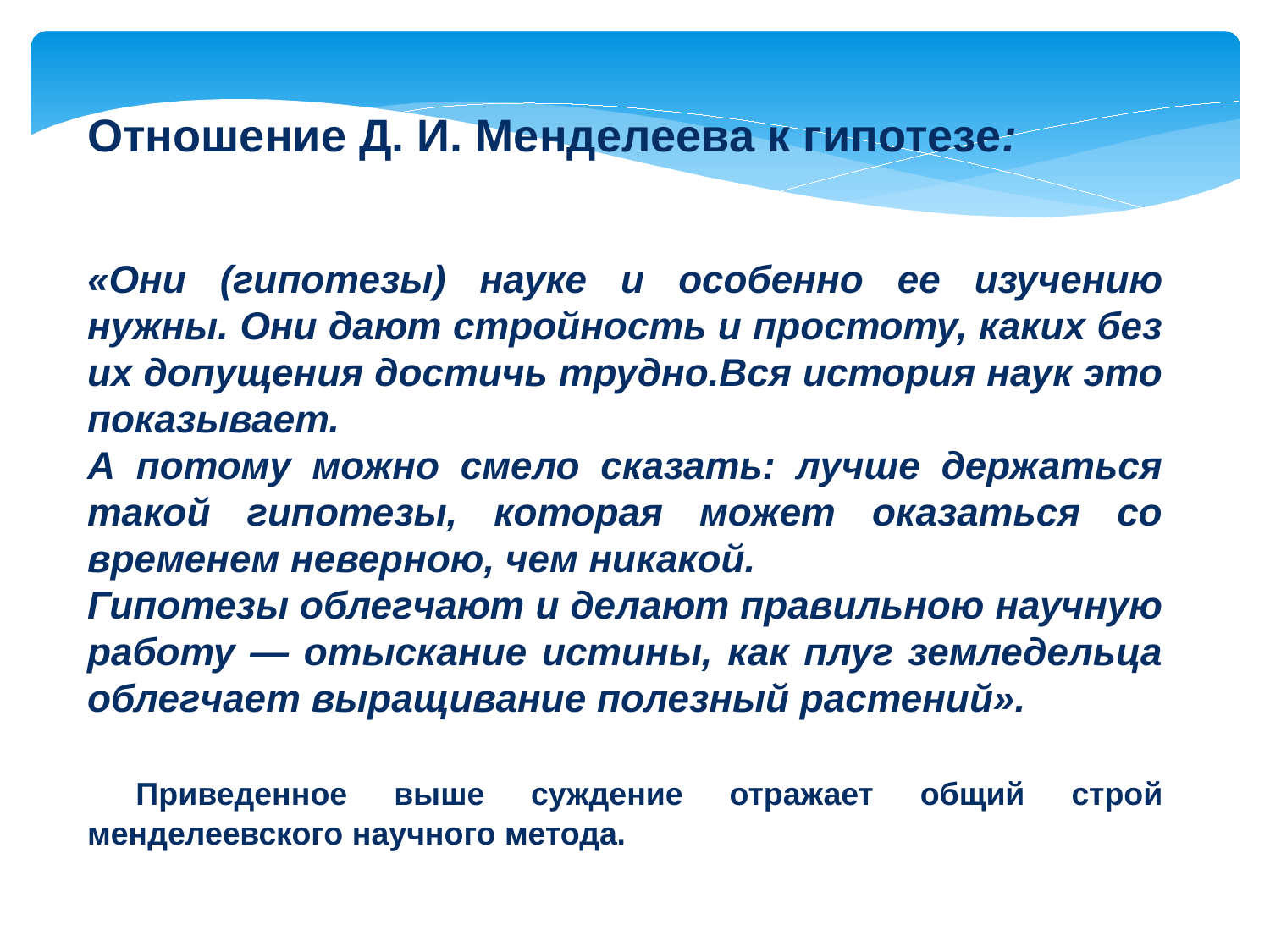

Отношение Д. И. Менделеева к гипотезе:

«Они (гипотезы) науке и особенно ее изучению нужны. Они дают стройность и простоту, каких без их допущения достичь трудно.Вся история наук это показывает.
А потому можно смело сказать: лучше держаться такой гипотезы, которая может оказаться со временем неверною, чем никакой.
Гипотезы облегчают и делают правильною научную работу — отыскание истины, как плуг земледельца облегчает выращивание полезный растений».

 Приведенное выше суждение отражает общий строй менделеевского научного метода.